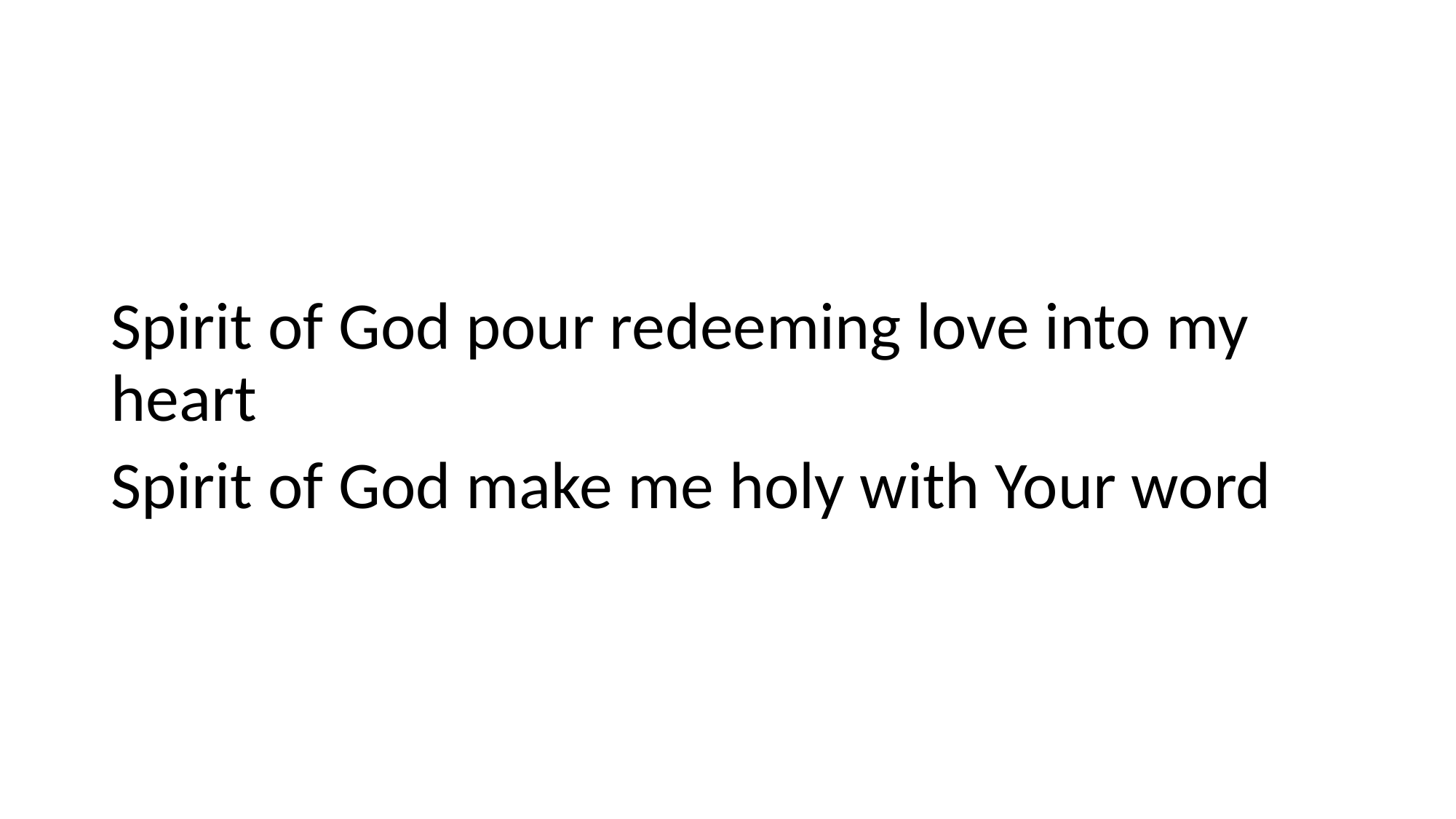

Spirit of God pour redeeming love into my heart
Spirit of God make me holy with Your word